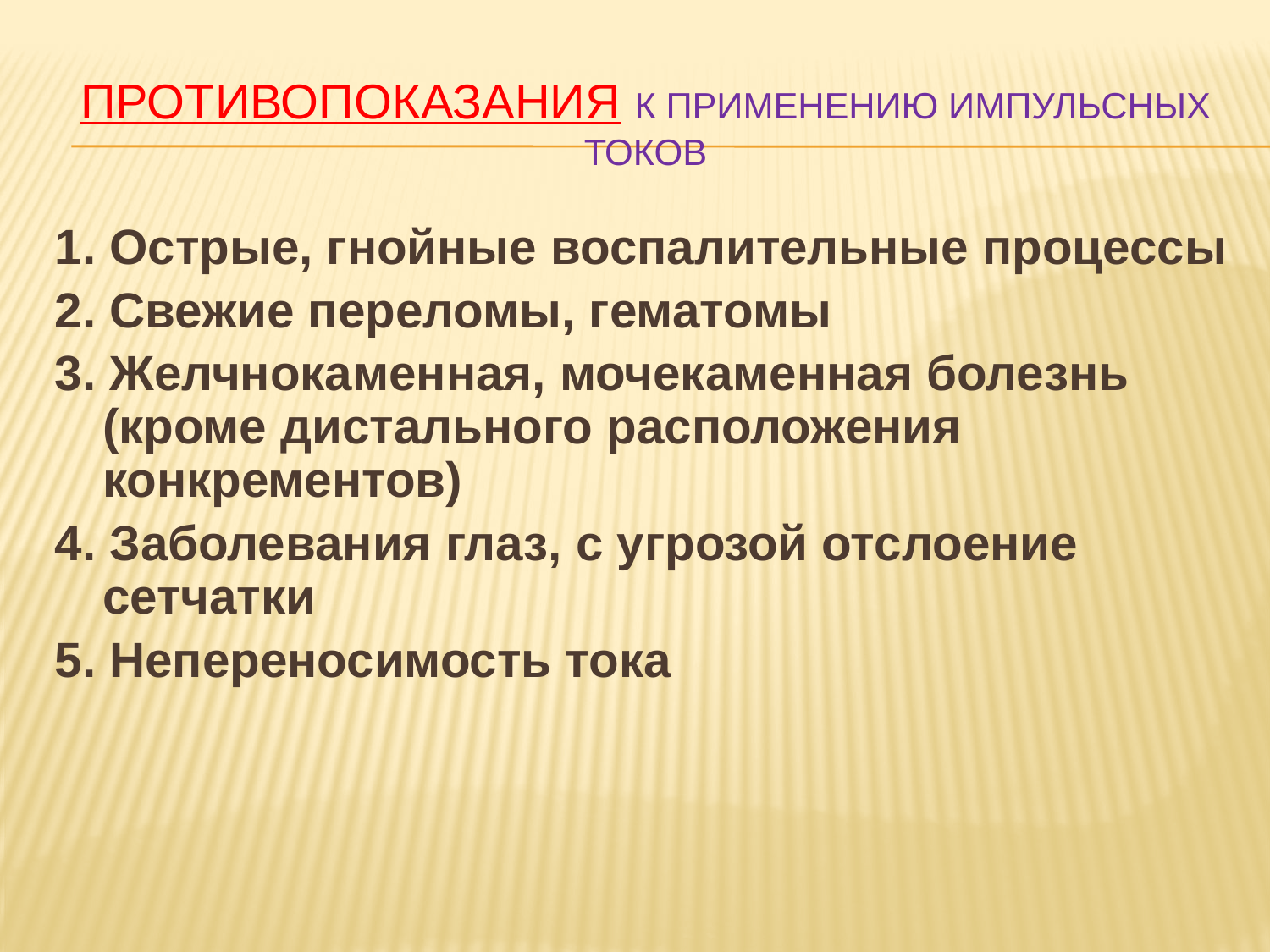

# Противопоказания к применению импульсных токов
1. Острые, гнойные воспалительные процессы
2. Свежие переломы, гематомы
3. Желчнокаменная, мочекаменная болезнь (кроме дистального расположения конкрементов)
4. Заболевания глаз, с угрозой отслоение сетчатки
5. Непереносимость тока